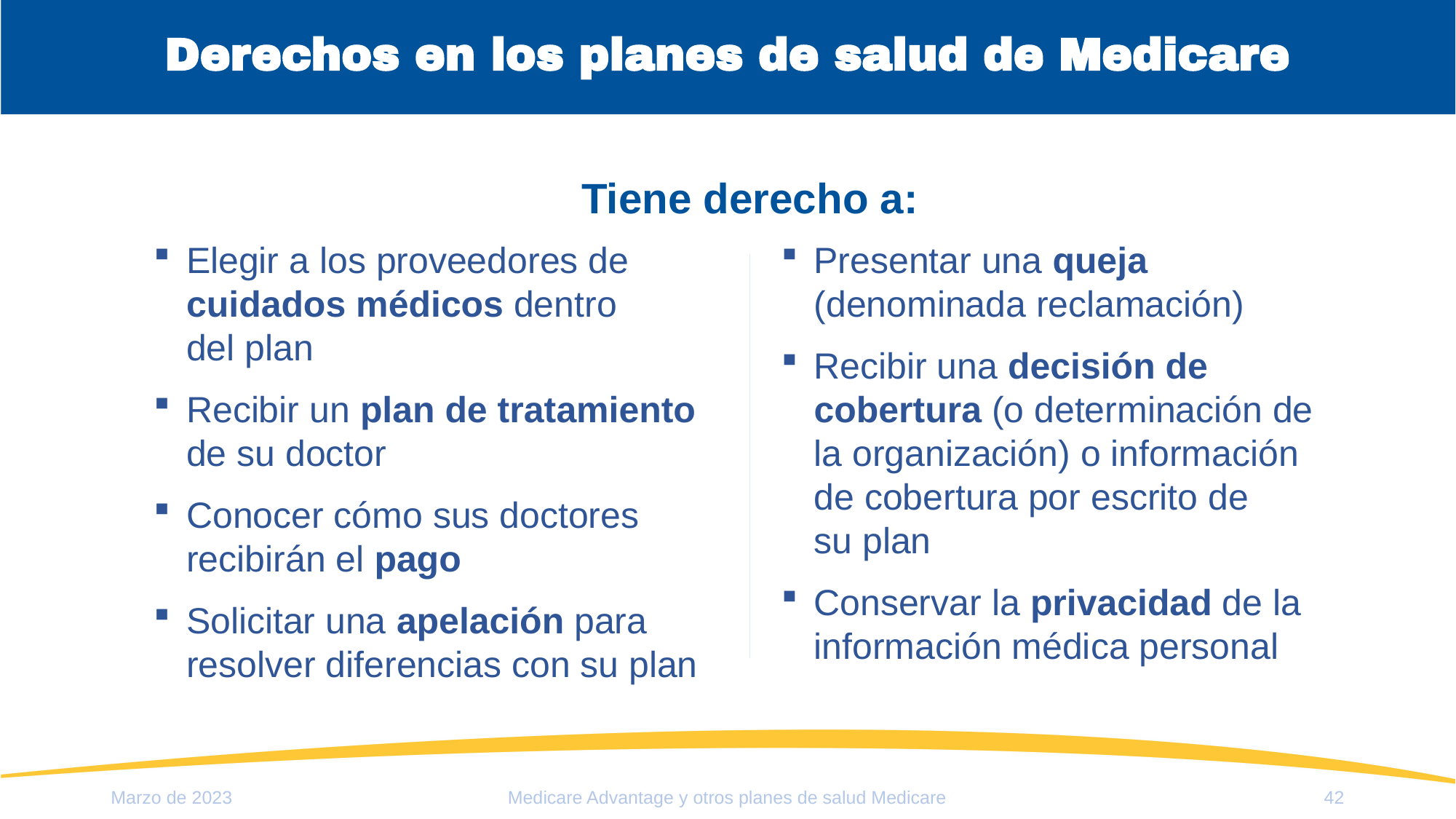

# Derechos en los planes de salud de Medicare
Tiene derecho a:
Elegir a los proveedores de cuidados médicos dentro
del plan
Recibir un plan de tratamiento de su doctor
Conocer cómo sus doctores recibirán el pago
Solicitar una apelación para resolver diferencias con su plan
Presentar una queja (denominada reclamación)
Recibir una decisión de cobertura (o determinación de la organización) o información de cobertura por escrito de
su plan
Conservar la privacidad de la información médica personal
Marzo de 2023
Medicare Advantage y otros planes de salud Medicare
42